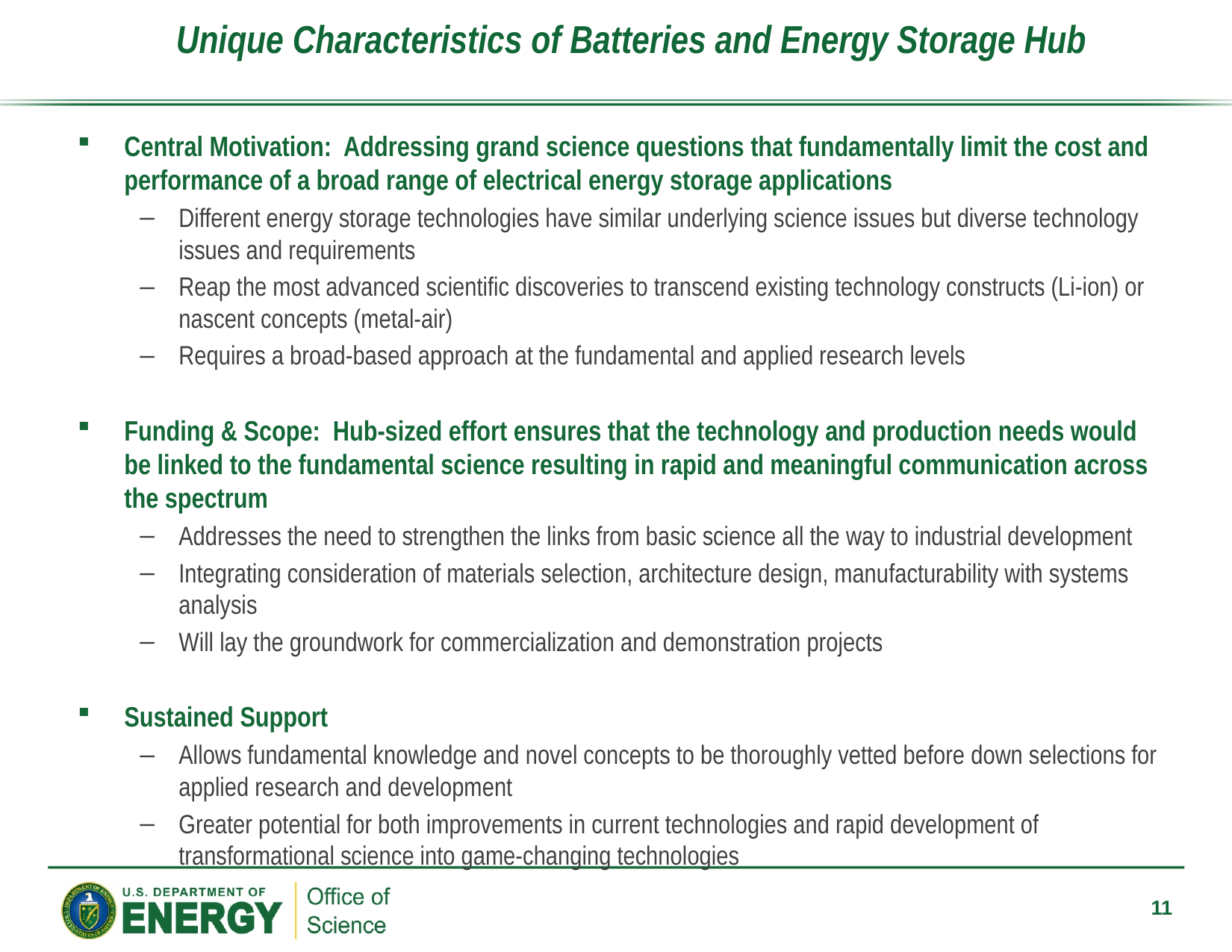

Unique Characteristics of Batteries and Energy Storage Hub
Central Motivation:  Addressing grand science questions that fundamentally limit the cost and performance of a broad range of electrical energy storage applications
Different energy storage technologies have similar underlying science issues but diverse technology issues and requirements
Reap the most advanced scientific discoveries to transcend existing technology constructs (Li-ion) or  nascent concepts (metal-air)
Requires a broad-based approach at the fundamental and applied research levels

Funding & Scope:  Hub-sized effort ensures that the technology and production needs would be linked to the fundamental science resulting in rapid and meaningful communication across the spectrum
Addresses the need to strengthen the links from basic science all the way to industrial development
Integrating consideration of materials selection, architecture design, manufacturability with systems analysis
Will lay the groundwork for commercialization and demonstration projects

Sustained Support
Allows fundamental knowledge and novel concepts to be thoroughly vetted before down selections for applied research and development
Greater potential for both improvements in current technologies and rapid development of transformational science into game-changing technologies

11